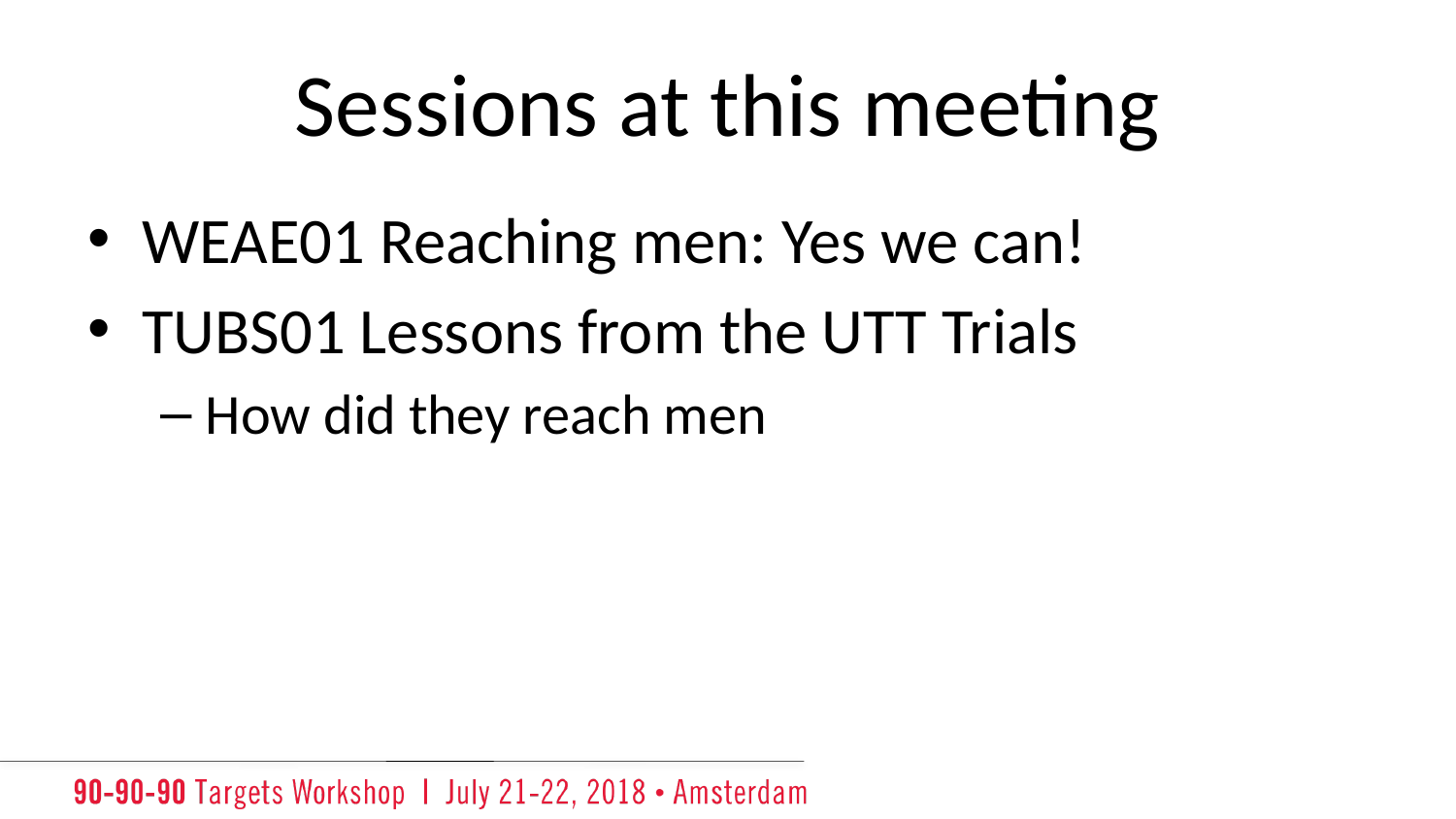

# Sessions at this meeting
WEAE01 Reaching men: Yes we can!
TUBS01 Lessons from the UTT Trials
How did they reach men